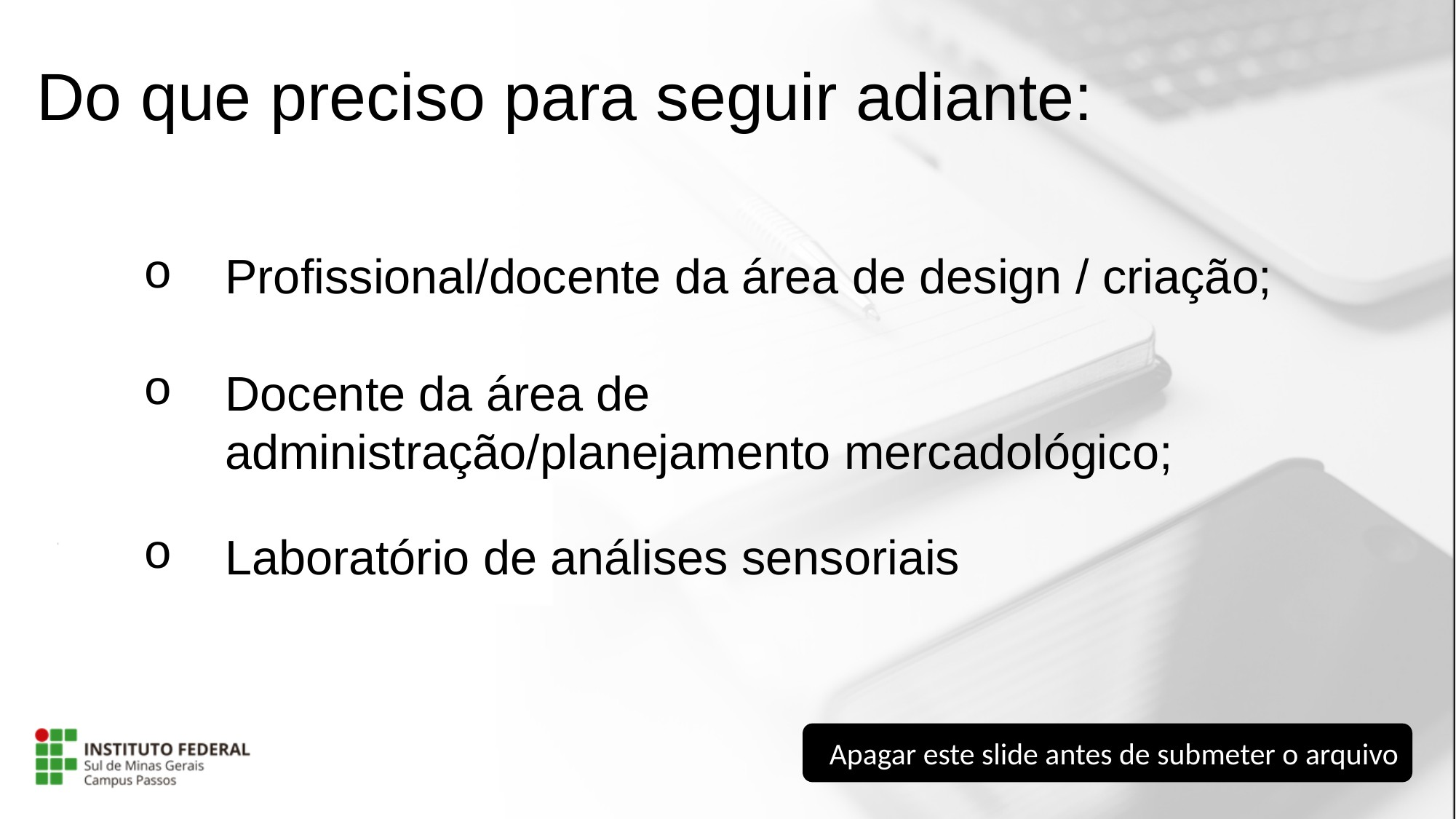

Do que preciso para seguir adiante:
Profissional/docente da área de design / criação;
Docente da área de administração/planejamento mercadológico;
Laboratório de análises sensoriais
Apagar este slide antes de submeter o arquivo